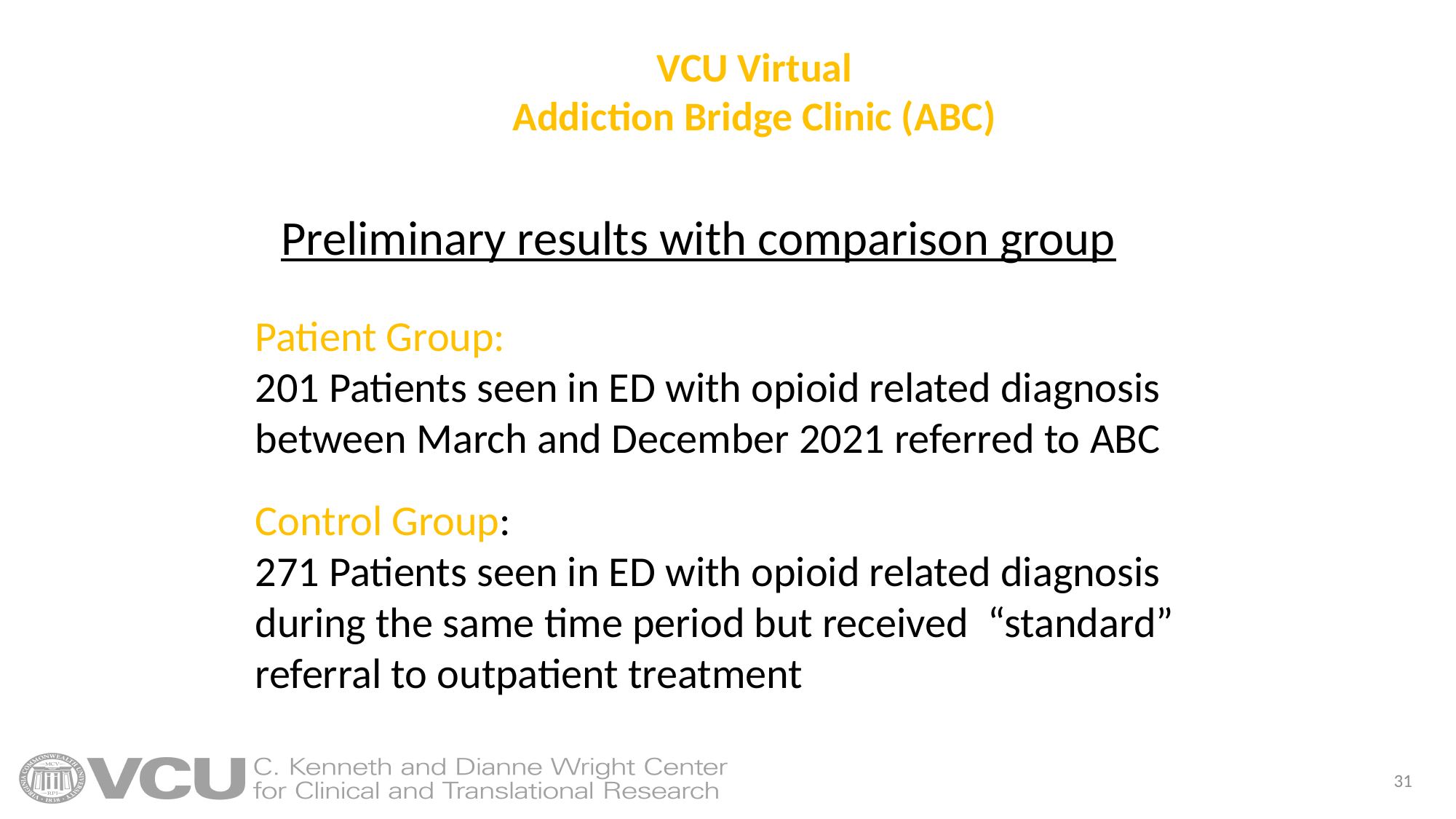

# VCU Virtual Addiction Bridge Clinic (ABC)
Preliminary results with comparison group

Patient Group:
201 Patients seen in ED with opioid related diagnosis between March and December 2021 referred to ABC
Control Group:
271 Patients seen in ED with opioid related diagnosis during the same time period but received  “standard” referral to outpatient treatment